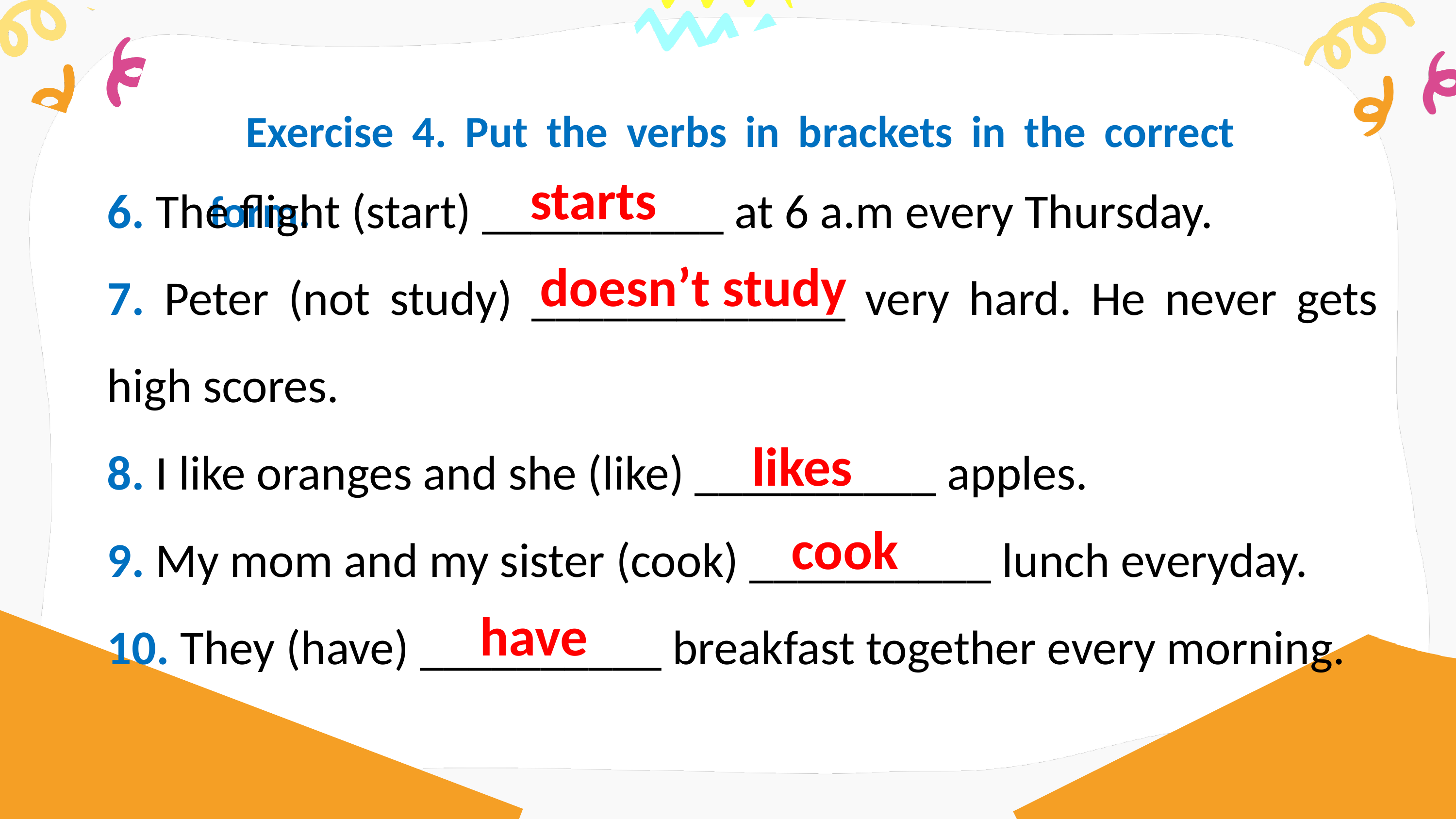

Exercise 4. Put the verbs in brackets in the correct form.
6. The flight (start) __________ at 6 a.m every Thursday.
7. Peter (not study) _____________ very hard. He never gets high scores.
8. I like oranges and she (like) __________ apples.
9. My mom and my sister (cook) __________ lunch everyday.
10. They (have) __________ breakfast together every morning.
starts
doesn’t study
likes
cook
have